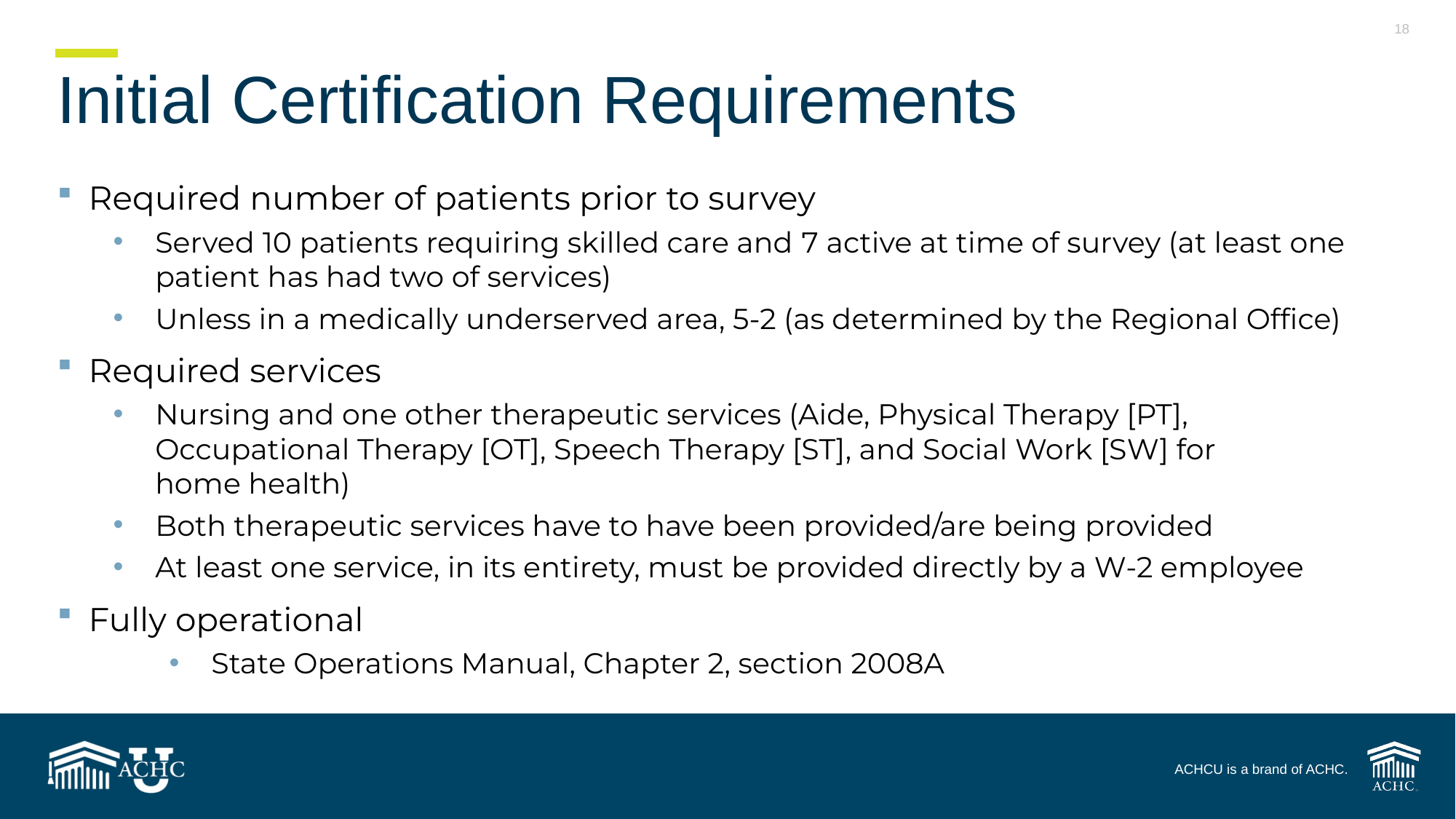

# Initial Certification Requirements
Required number of patients prior to survey
Served 10 patients requiring skilled care and 7 active at time of survey (at least one patient has had two of services)
Unless in a medically underserved area, 5-2 (as determined by the Regional Office)
Required services
Nursing and one other therapeutic services (Aide, Physical Therapy [PT], Occupational Therapy [OT], Speech Therapy [ST], and Social Work [SW] for
home health)
Both therapeutic services have to have been provided/are being provided
At least one service, in its entirety, must be provided directly by a W-2 employee
Fully operational
State Operations Manual, Chapter 2, section 2008A